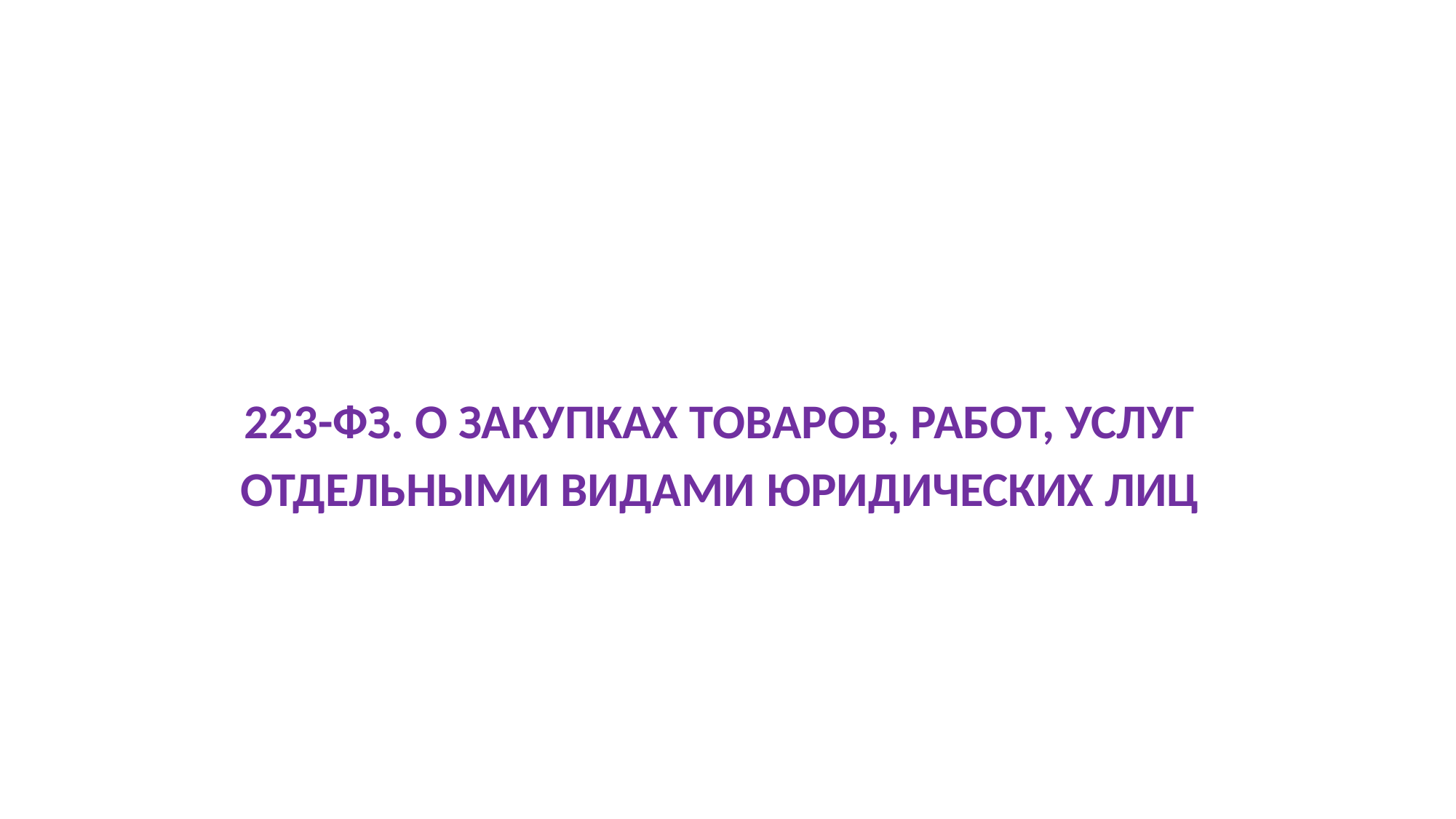

223-ФЗ. О ЗАКУПКАХ ТОВАРОВ, РАБОТ, УСЛУГ
ОТДЕЛЬНЫМИ ВИДАМИ ЮРИДИЧЕСКИХ ЛИЦ